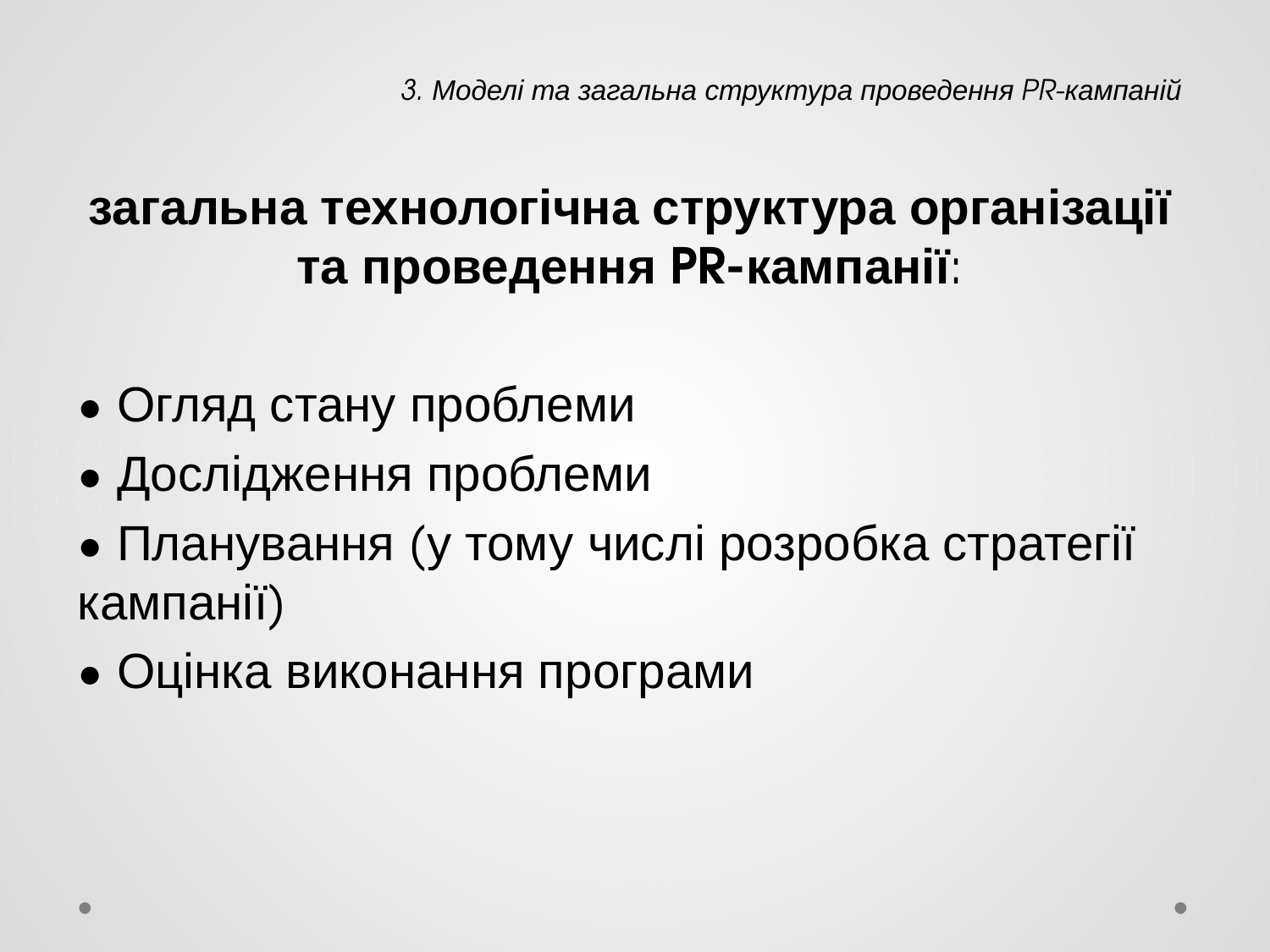

3. Моделі та загальна структура проведення PR-кампаній

загальна технологічна структура організації та проведення PR-кампанії:

• Огляд стану проблеми
• Дослідження проблеми
• Планування (у тому числі розробка стратегії кампанії)
• Оцінка виконання програми